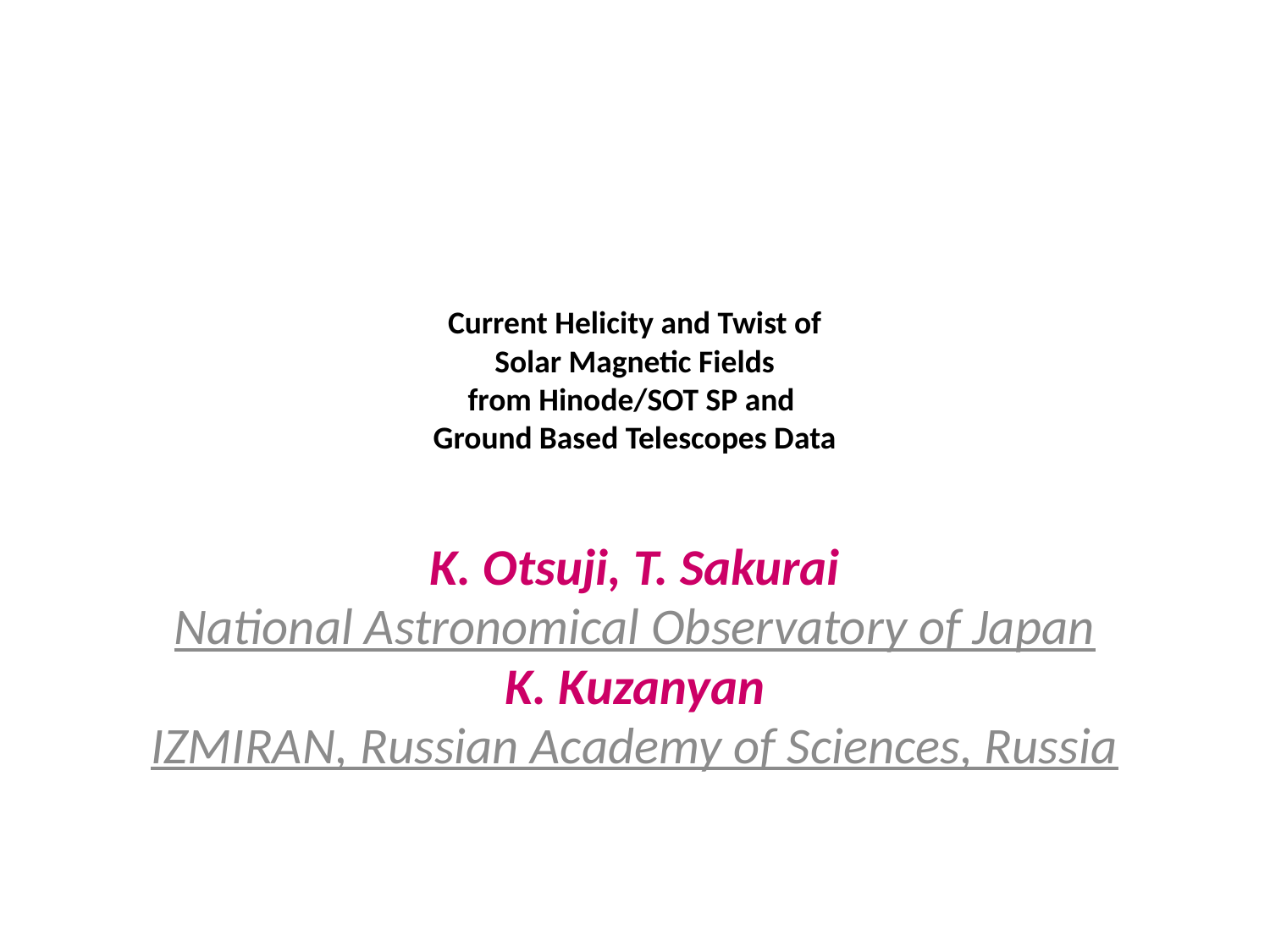

# Current Helicity and Twist of Solar Magnetic Fields from Hinode/SOT SP and Ground Based Telescopes Data
K. Otsuji, T. Sakurai
National Astronomical Observatory of Japan
K. Kuzanyan
IZMIRAN, Russian Academy of Sciences, Russia